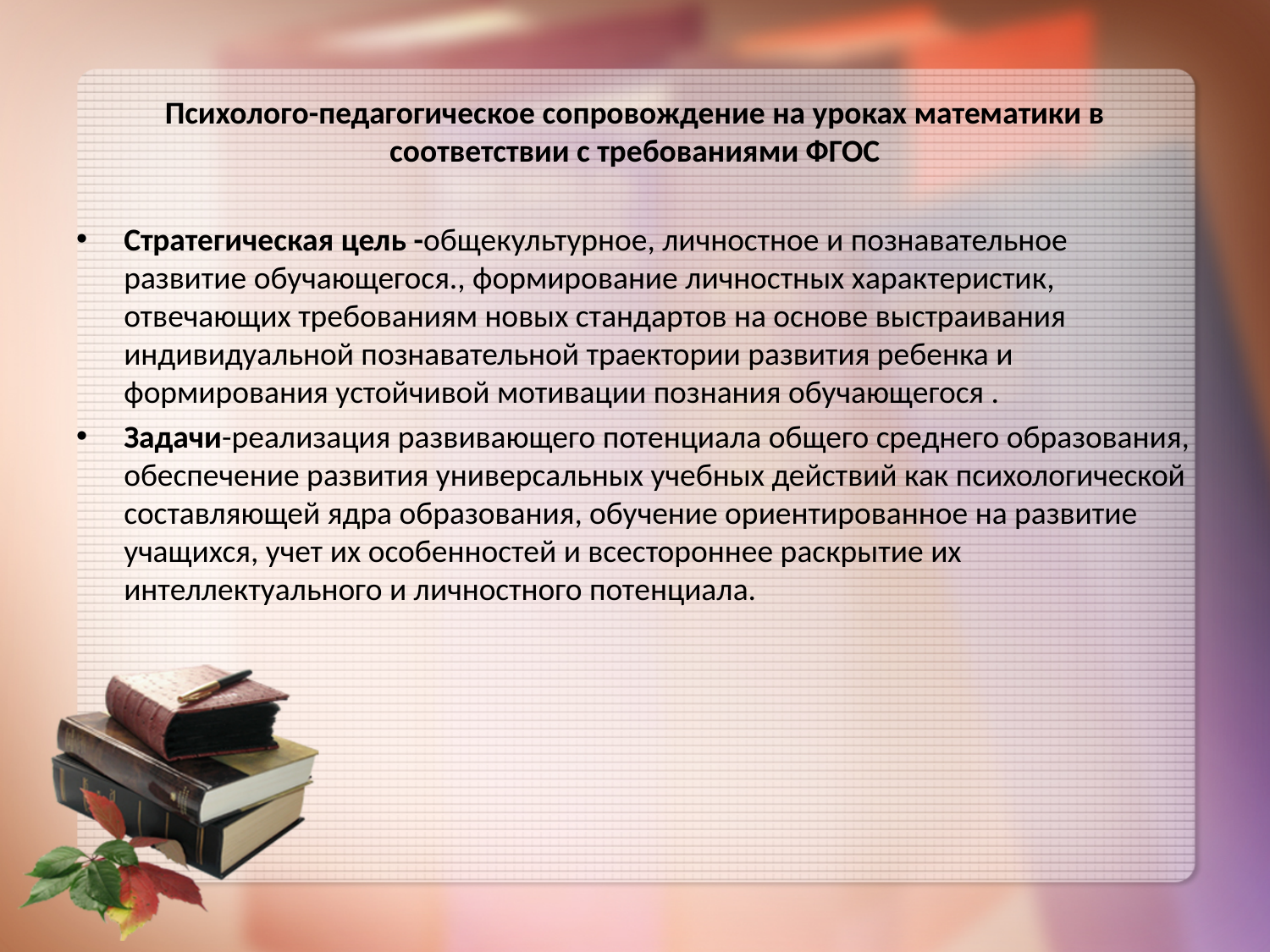

Психолого-педагогическое сопровождение на уроках математики в соответствии с требованиями ФГОС

Стратегическая цель -общекультурное, личностное и познавательное развитие обучающегося., формирование личностных характеристик, отвечающих требованиям новых стандартов на основе выстраивания индивидуальной познавательной траектории развития ребенка и формирования устойчивой мотивации познания обучающегося .
Задачи-реализация развивающего потенциала общего среднего образования, обеспечение развития универсальных учебных действий как психологической составляющей ядра образования, обучение ориентированное на развитие учащихся, учет их особенностей и всестороннее раскрытие их интеллектуального и личностного потенциала.